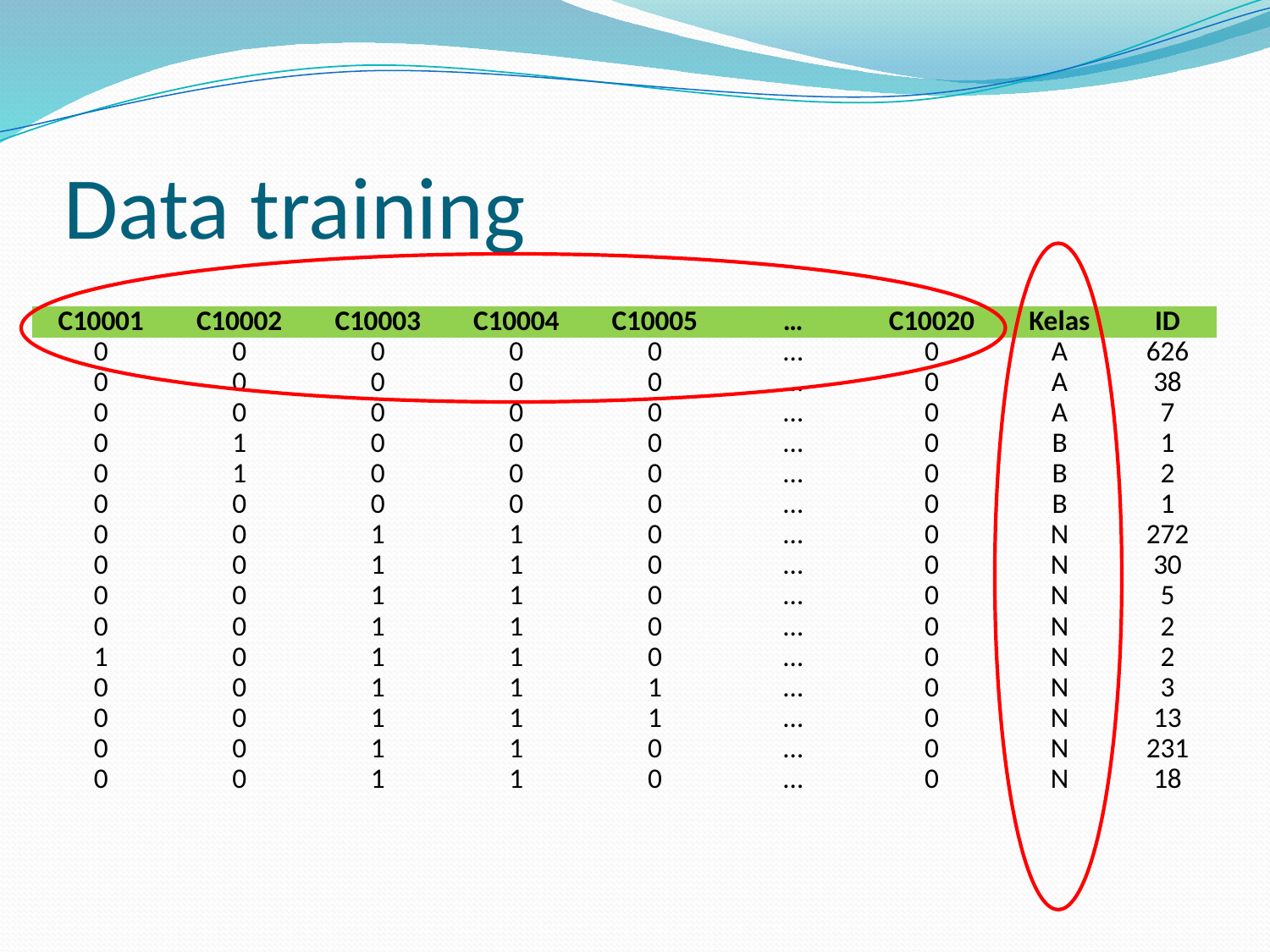

# Data training

| C10001 | C10002 | C10003 | C10004 | C10005 | … | C10020 | Kelas | ID |
| --- | --- | --- | --- | --- | --- | --- | --- | --- |
| 0 | 0 | 0 | 0 | 0 | … | 0 | A | 626 |
| 0 | 0 | 0 | 0 | 0 | … | 0 | A | 38 |
| 0 | 0 | 0 | 0 | 0 | … | 0 | A | 7 |
| 0 | 1 | 0 | 0 | 0 | … | 0 | B | 1 |
| 0 | 1 | 0 | 0 | 0 | … | 0 | B | 2 |
| 0 | 0 | 0 | 0 | 0 | … | 0 | B | 1 |
| 0 | 0 | 1 | 1 | 0 | … | 0 | N | 272 |
| 0 | 0 | 1 | 1 | 0 | … | 0 | N | 30 |
| 0 | 0 | 1 | 1 | 0 | … | 0 | N | 5 |
| 0 | 0 | 1 | 1 | 0 | … | 0 | N | 2 |
| 1 | 0 | 1 | 1 | 0 | … | 0 | N | 2 |
| 0 | 0 | 1 | 1 | 1 | … | 0 | N | 3 |
| 0 | 0 | 1 | 1 | 1 | … | 0 | N | 13 |
| 0 | 0 | 1 | 1 | 0 | … | 0 | N | 231 |
| 0 | 0 | 1 | 1 | 0 | … | 0 | N | 18 |